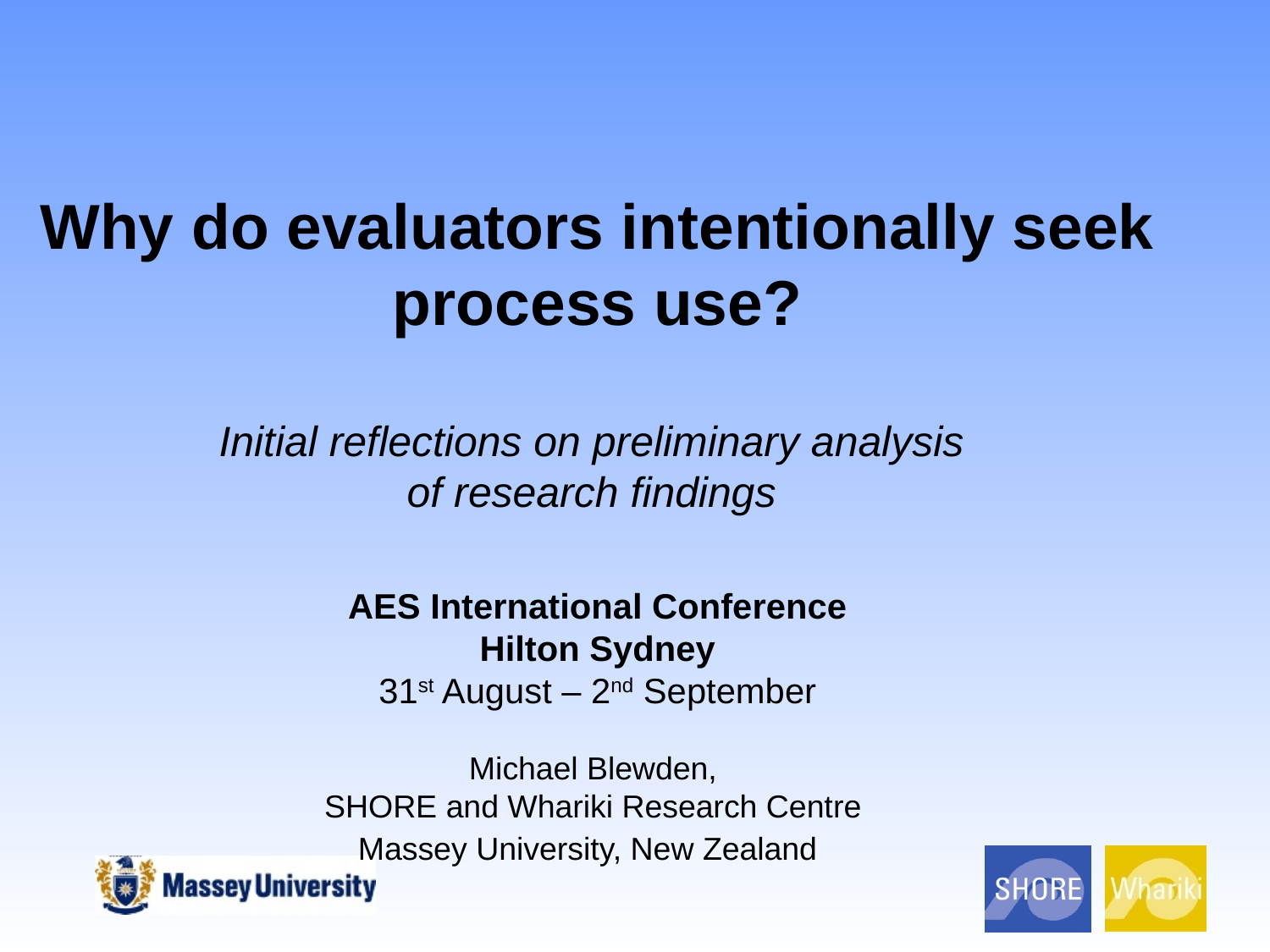

Why do evaluators intentionally seek process use?
Initial reflections on preliminary analysis
of research findings
AES International Conference
Hilton Sydney
31st August – 2nd September
Michael Blewden,
SHORE and Whariki Research Centre
 Massey University, New Zealand